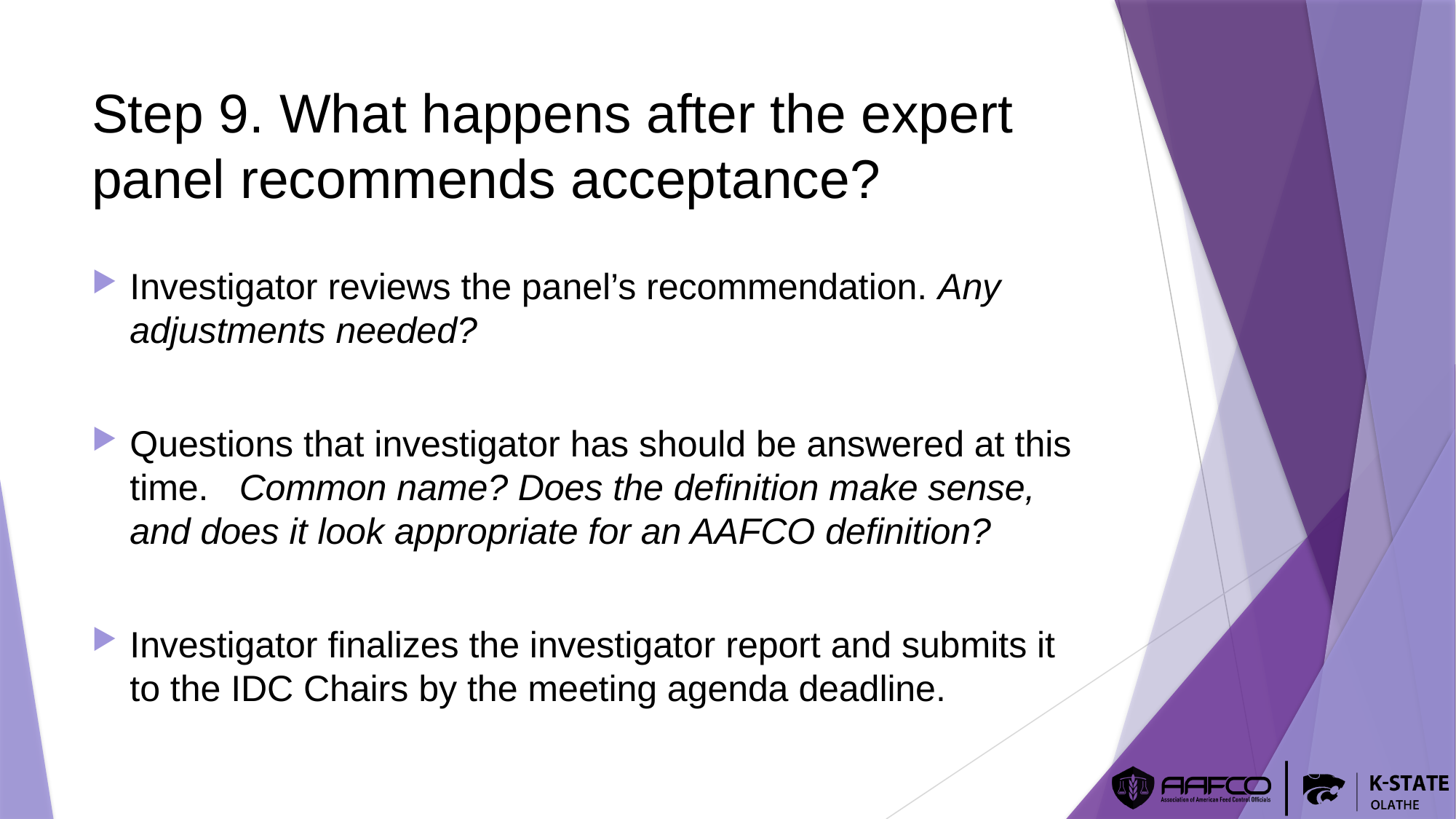

# Step 9. What happens after the expert panel recommends acceptance?
Investigator reviews the panel’s recommendation. Any adjustments needed?

Questions that investigator has should be answered at this time.   Common name? Does the definition make sense, and does it look appropriate for an AAFCO definition?

Investigator finalizes the investigator report and submits it to the IDC Chairs by the meeting agenda deadline.